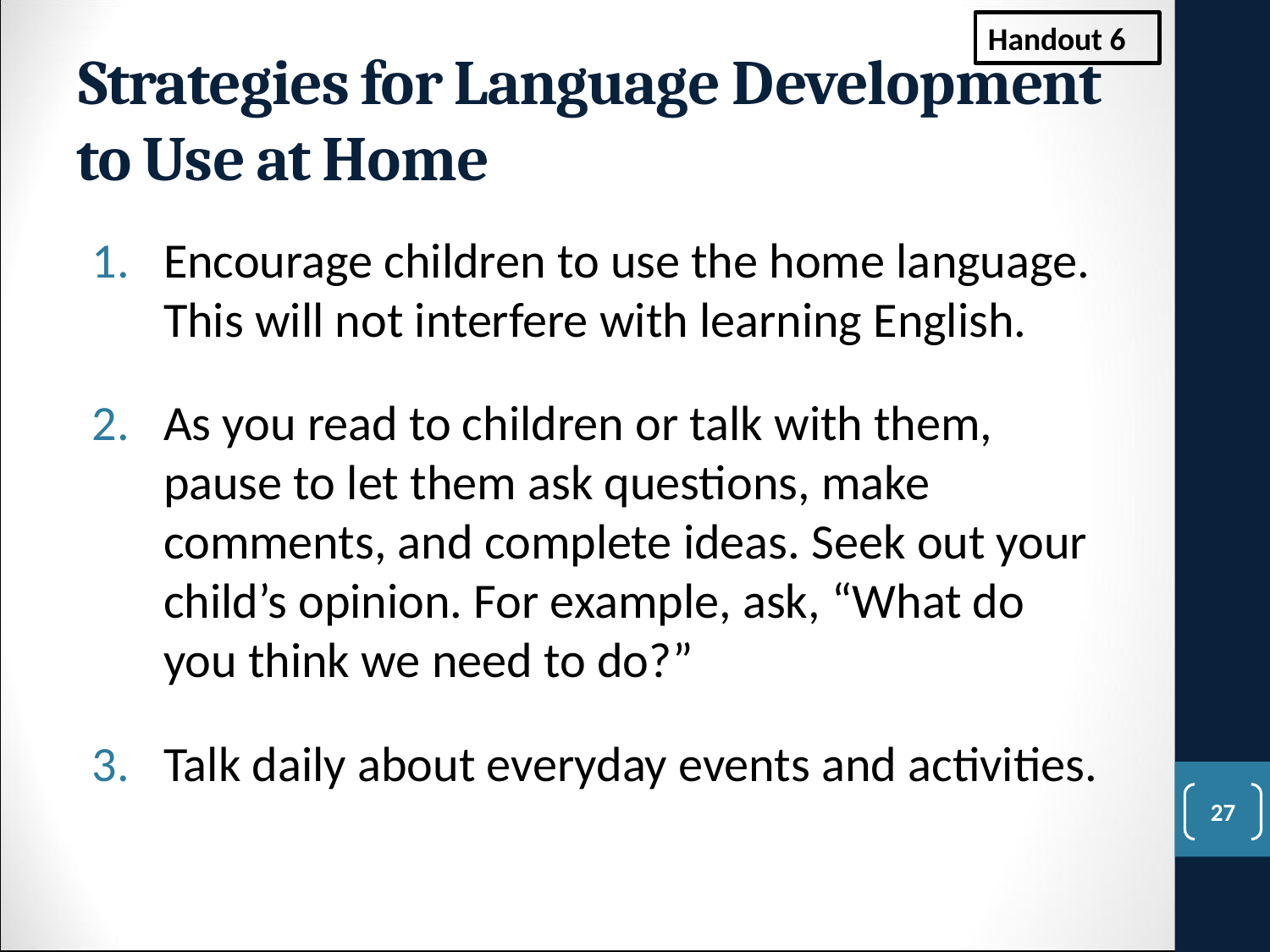

Handout 6
# Strategies for Language Development to Use at Home
Encourage children to use the home language. This will not interfere with learning English.

As you read to children or talk with them, pause to let them ask questions, make comments, and complete ideas. Seek out your child’s opinion. For example, ask, “What do you think we need to do?”

Talk daily about everyday events and activities.

27